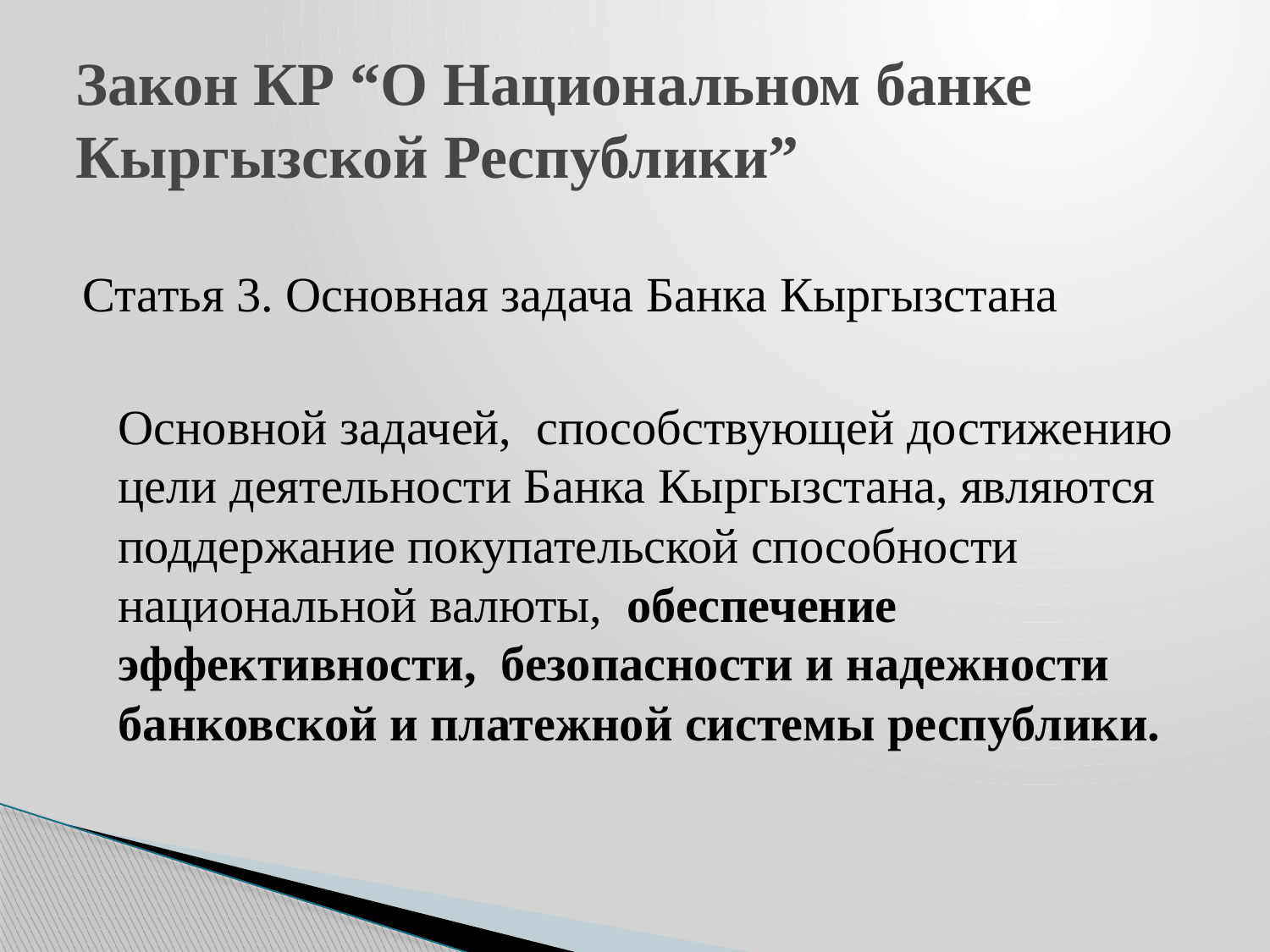

# Закон КР “О Национальном банке Кыргызской Республики”
Статья 3. Основная задача Банка Кыргызстана

	Основной задачей,  способствующей достижению цели деятельности Банка Кыргызстана, являются поддержание покупательской способности национальной валюты,  обеспечение эффективности,  безопасности и надежности банковской и платежной системы республики.